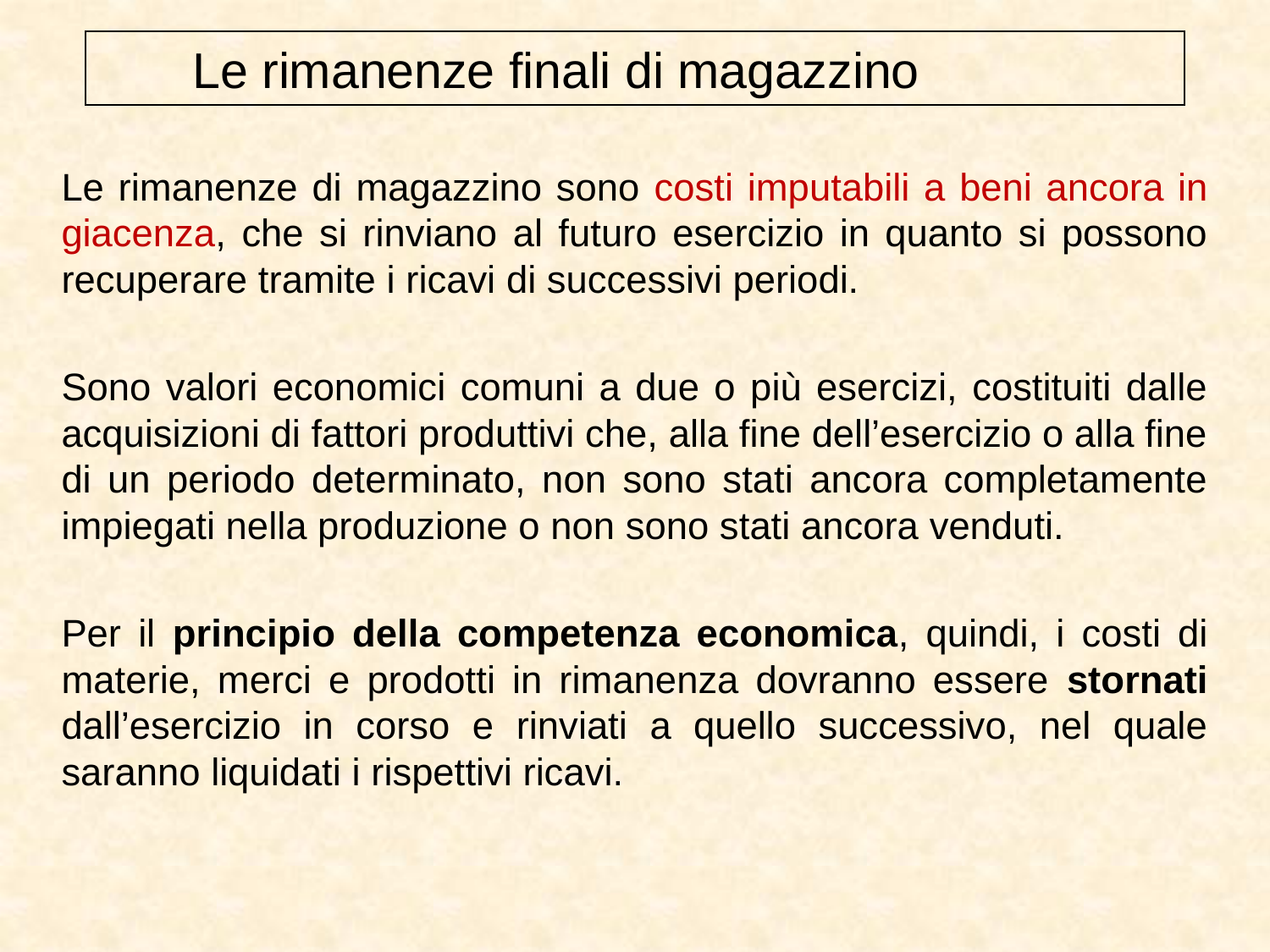

# Le rimanenze finali di magazzino
Le rimanenze di magazzino sono costi imputabili a beni ancora in giacenza, che si rinviano al futuro esercizio in quanto si possono recuperare tramite i ricavi di successivi periodi.

Sono valori economici comuni a due o più esercizi, costituiti dalle acquisizioni di fattori produttivi che, alla fine dell’esercizio o alla fine di un periodo determinato, non sono stati ancora completamente impiegati nella produzione o non sono stati ancora venduti.

Per il principio della competenza economica, quindi, i costi di materie, merci e prodotti in rimanenza dovranno essere stornati dall’esercizio in corso e rinviati a quello successivo, nel quale saranno liquidati i rispettivi ricavi.